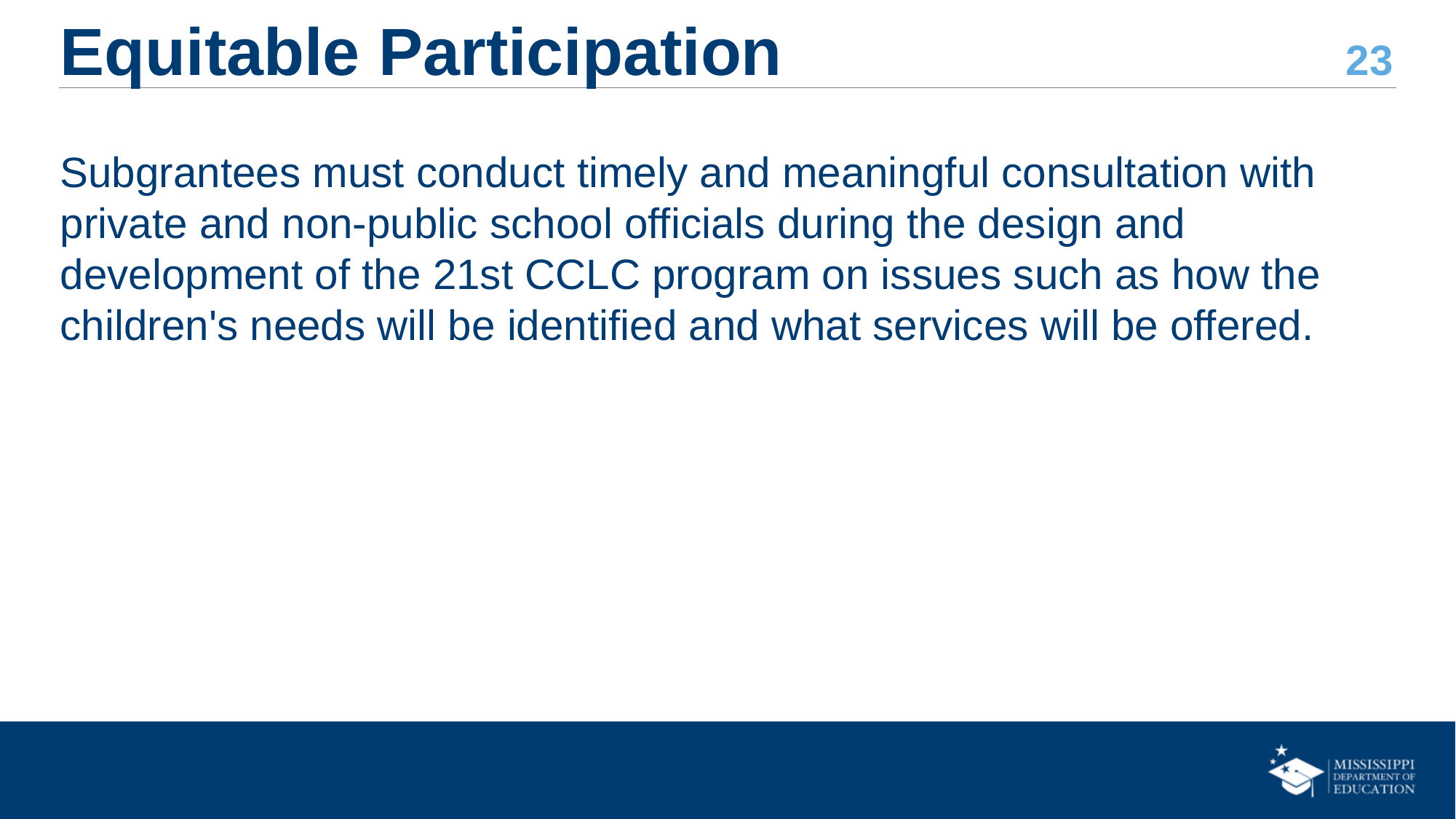

# Equitable Participation
Subgrantees must conduct timely and meaningful consultation with private and non-public school officials during the design and development of the 21st CCLC program on issues such as how the children's needs will be identified and what services will be offered.